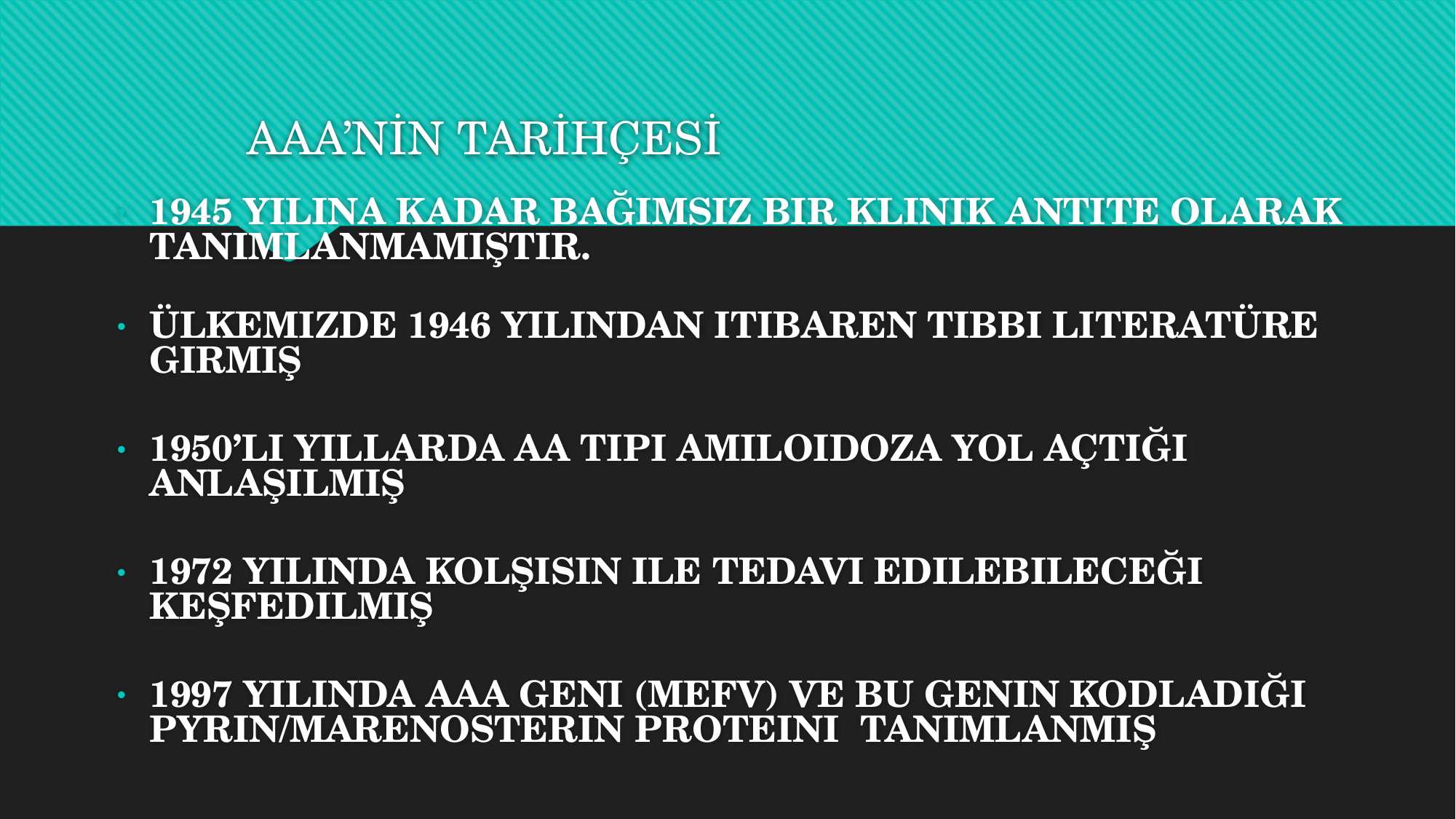

# AAA’NİN TARİHÇESİ
1945 YILINA KADAR BAĞIMSIZ BIR KLINIK ANTITE OLARAK TANIMLANMAMIŞTIR.

ÜLKEMIZDE 1946 YILINDAN ITIBAREN TIBBI LITERATÜRE GIRMIŞ

1950’LI YILLARDA AA TIPI AMILOIDOZA YOL AÇTIĞI ANLAŞILMIŞ

1972 YILINDA KOLŞISIN ILE TEDAVI EDILEBILECEĞI KEŞFEDILMIŞ

1997 YILINDA AAA GENI (MEFV) VE BU GENIN KODLADIĞI PYRIN/MARENOSTERIN PROTEINI  TANIMLANMIŞ